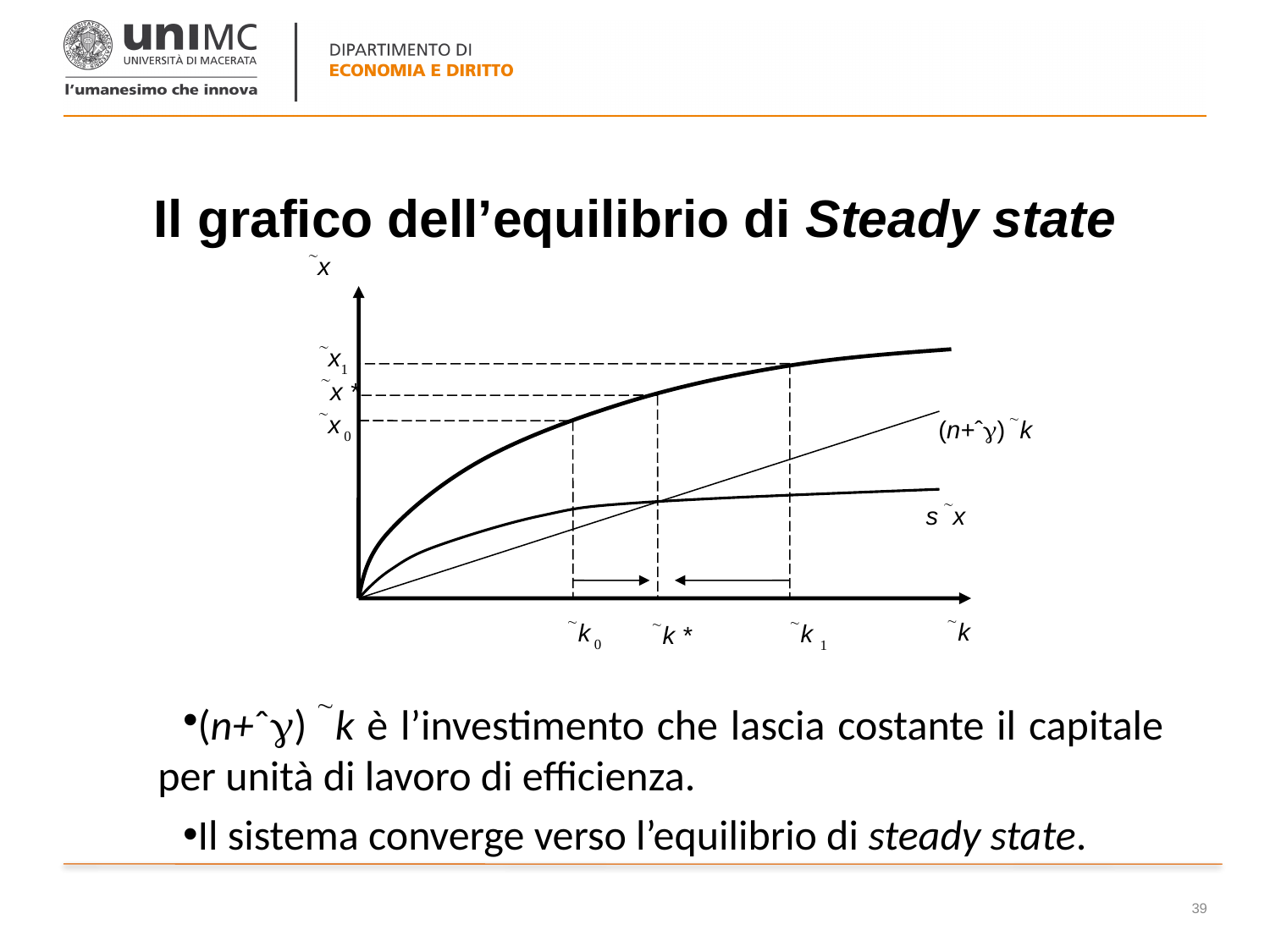

# Il grafico dell’equilibrio di Steady state

∼x

∼x1

∼x *

∼x 0
(n+ˆγ) ∼k

s ∼x

∼k
∼k 0
∼k 1
∼k *
(n+ˆγ) ∼k è l’investimento che lascia costante il capitale per unità di lavoro di efficienza.
Il sistema converge verso l’equilibrio di steady state.
39